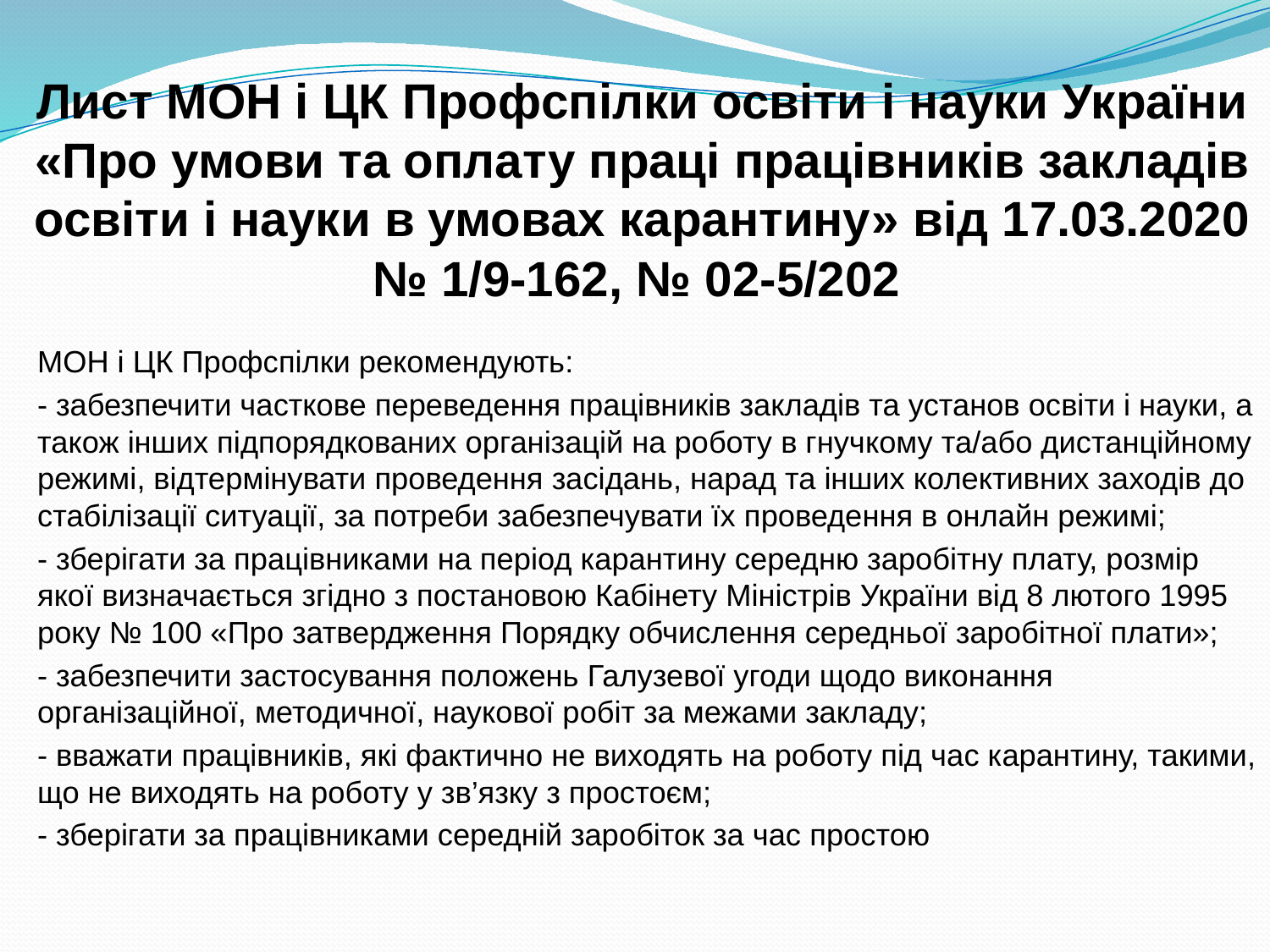

# Лист МОН і ЦК Профспілки освіти і науки України «Про умови та оплату праці працівників закладів освіти і науки в умовах карантину» від 17.03.2020 № 1/9-162, № 02-5/202

МОН і ЦК Профспілки рекомендують:
- забезпечити часткове переведення працівників закладів та установ освіти і науки, а також інших підпорядкованих організацій на роботу в гнучкому та/або дистанційному режимі, відтермінувати проведення засідань, нарад та інших колективних заходів до стабілізації ситуації, за потреби забезпечувати їх проведення в онлайн режимі;
- зберігати за працівниками на період карантину середню заробітну плату, розмір якої визначається згідно з постановою Кабінету Міністрів України від 8 лютого 1995 року № 100 «Про затвердження Порядку обчислення середньої заробітної плати»;
- забезпечити застосування положень Галузевої угоди щодо виконання організаційної, методичної, наукової робіт за межами закладу;
- вважати працівників, які фактично не виходять на роботу під час карантину, такими, що не виходять на роботу у зв’язку з простоєм;
- зберігати за працівниками середній заробіток за час простою